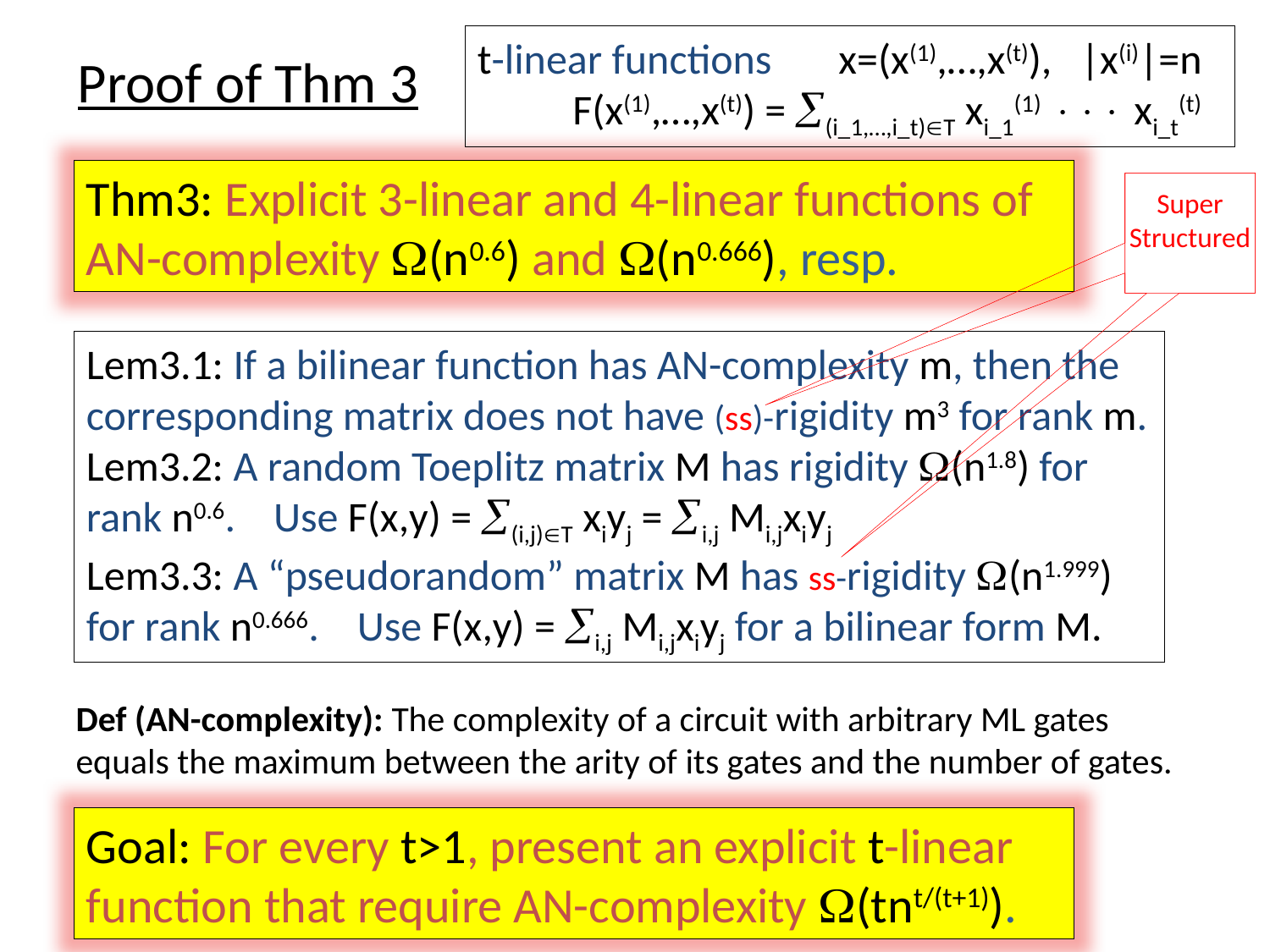

# Proof of Thm 3
t-linear functions       x=(x(1),…,x(t)),   |x(i)|=n
          F(x(1),…,x(t)) = ∑(i_1,…,i_t)∈T xi_1(1) ⋅⋅⋅ xi_t(t)
Thm3: Explicit 3-linear and 4-linear functions of AN-complexity Ω(n0.6) and Ω(n0.666), resp.

Super Structured
Lem3.1: If a bilinear function has AN-complexity m, then the corresponding matrix does not have (ss)-rigidity m3 for rank m.
Lem3.2: A random Toeplitz matrix M has rigidity Ω(n1.8) for rank n0.6.    Use F(x,y) = ∑(i,j)∈T xiyj = ∑i,j Mi,jxiyj
Lem3.3: A “pseudorandom” matrix M has ss-rigidity Ω(n1.999) for rank n0.666.    Use F(x,y) = ∑i,j Mi,jxiyj for a bilinear form M.
Def (AN-complexity): The complexity of a circuit with arbitrary ML gates equals the maximum between the arity of its gates and the number of gates.
Goal: For every t>1, present an explicit t-linear function that require AN-complexity Ω(tnt/(t+1)).